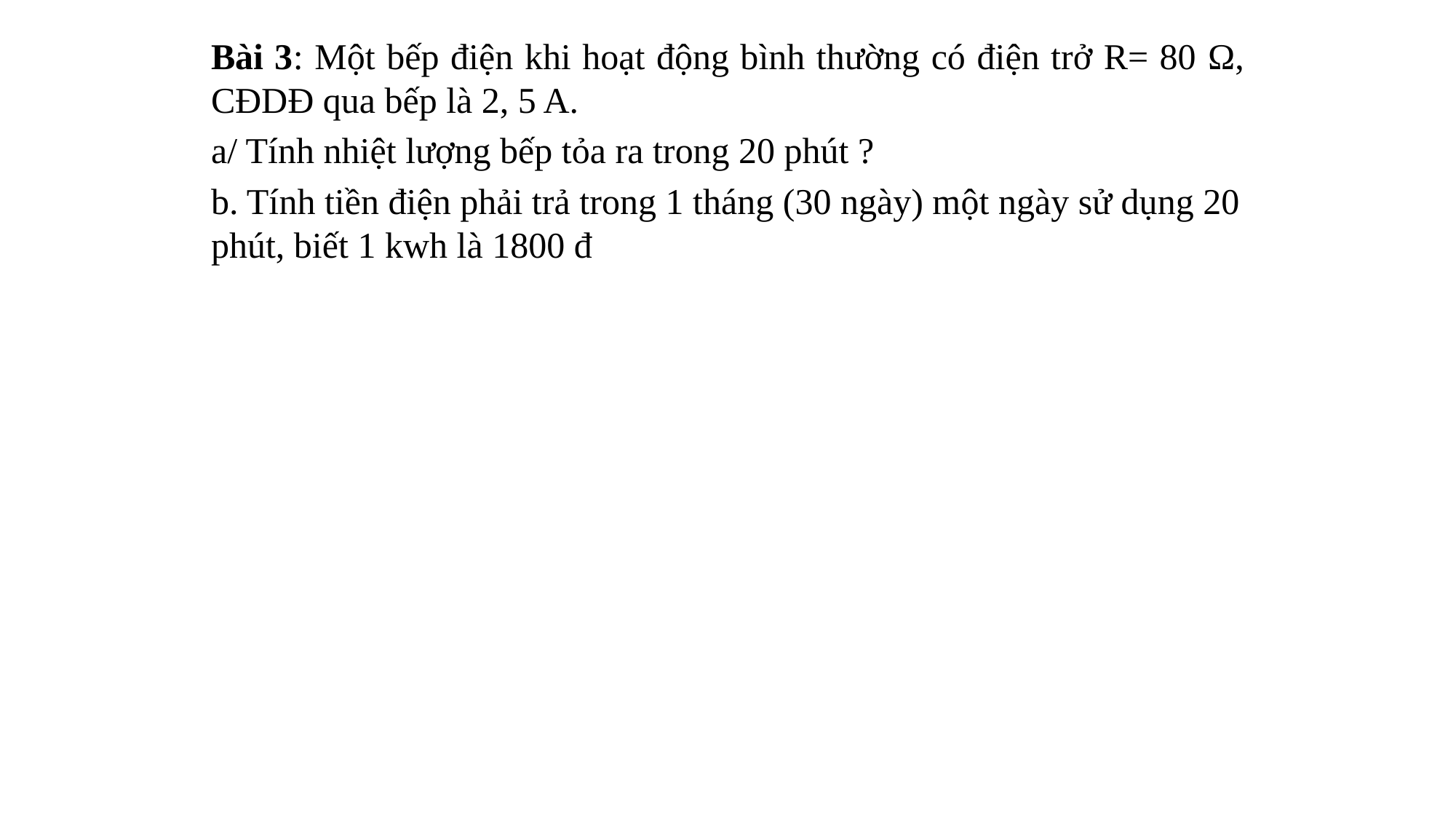

Bài 3: Một bếp điện khi hoạt động bình thường có điện trở R= 80 Ω, CĐDĐ qua bếp là 2, 5 A.
a/ Tính nhiệt lượng bếp tỏa ra trong 20 phút ?
b. Tính tiền điện phải trả trong 1 tháng (30 ngày) một ngày sử dụng 20 phút, biết 1 kwh là 1800 đ